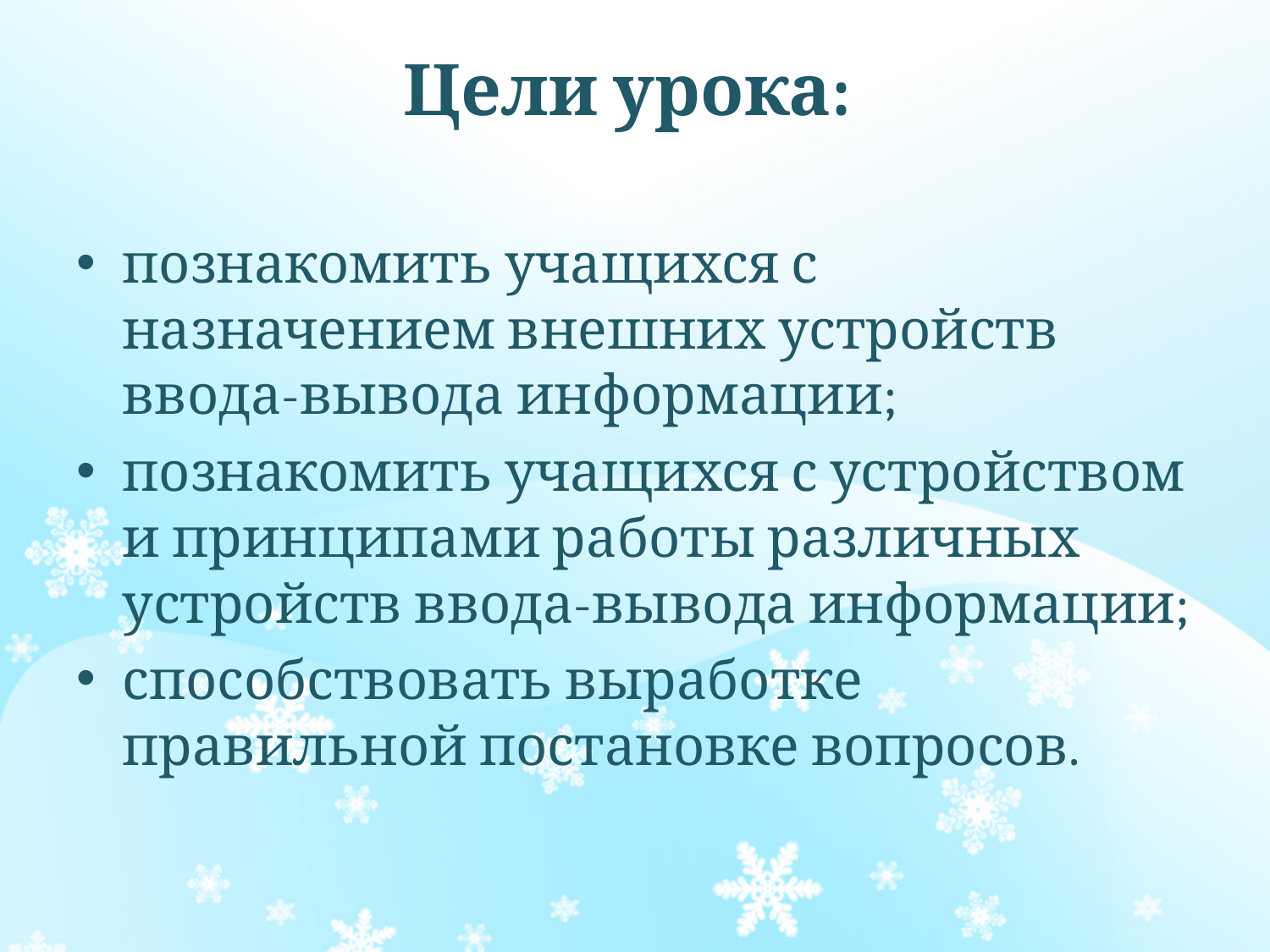

# Цели урока:
познакомить учащихся с назначением внешних устройств ввода-вывода информации;
познакомить учащихся с устройством и принципами работы различных устройств ввода-вывода информации;
способствовать выработке правильной постановке вопросов.